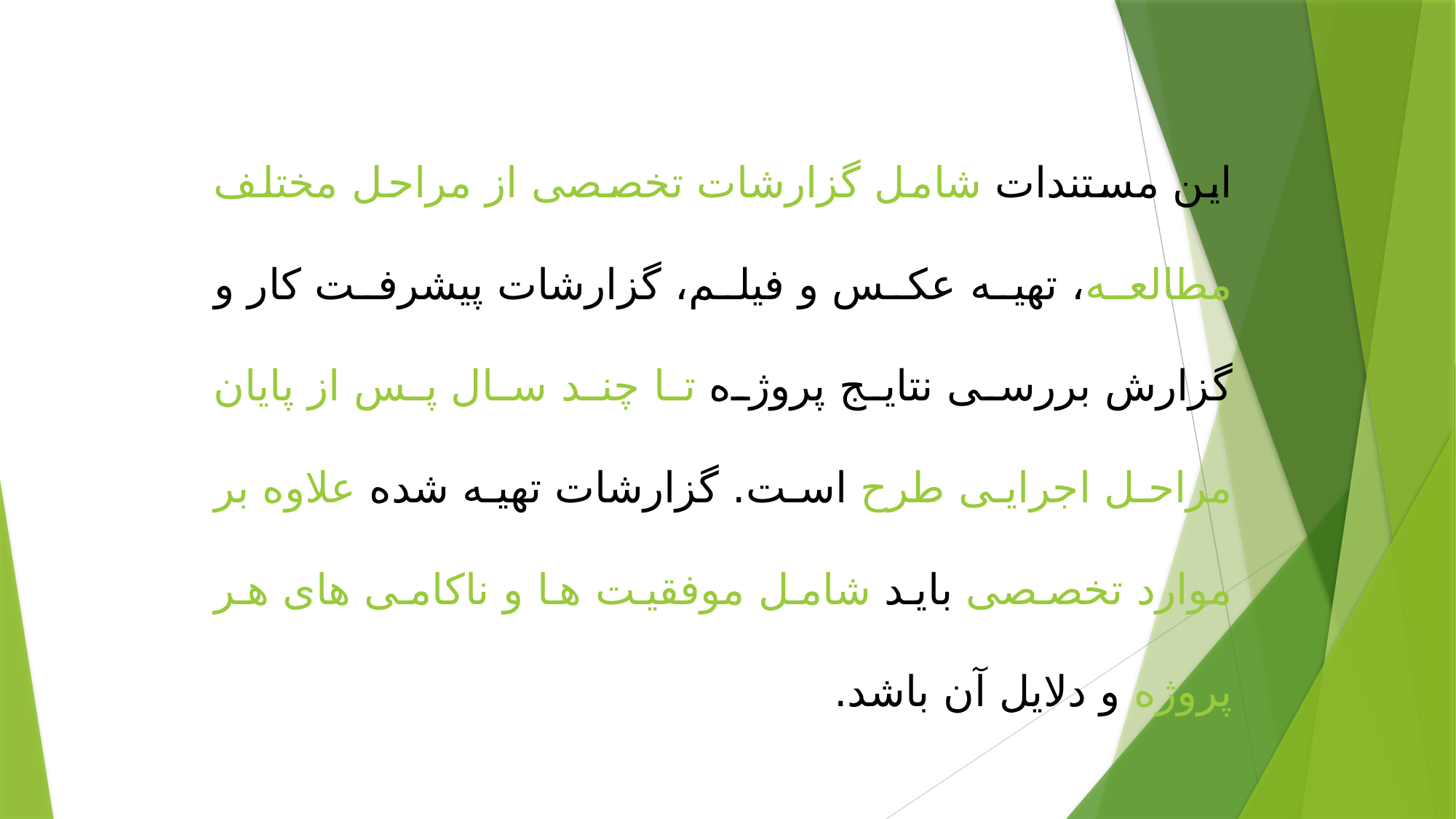

این مستندات شامل گزارشات تخصصی از مراحل مختلف مطالعه، تهیه عکس و فیلم، گزارشات پیشرفت کار و گزارش بررسی نتایج پروژه تا چند سال پس از پایان مراحل اجرایی طرح است. گزارشات تهیه شده علاوه بر موارد تخصصی باید شامل موفقیت ها و ناکامی های هر پروژه و دلایل آن باشد.